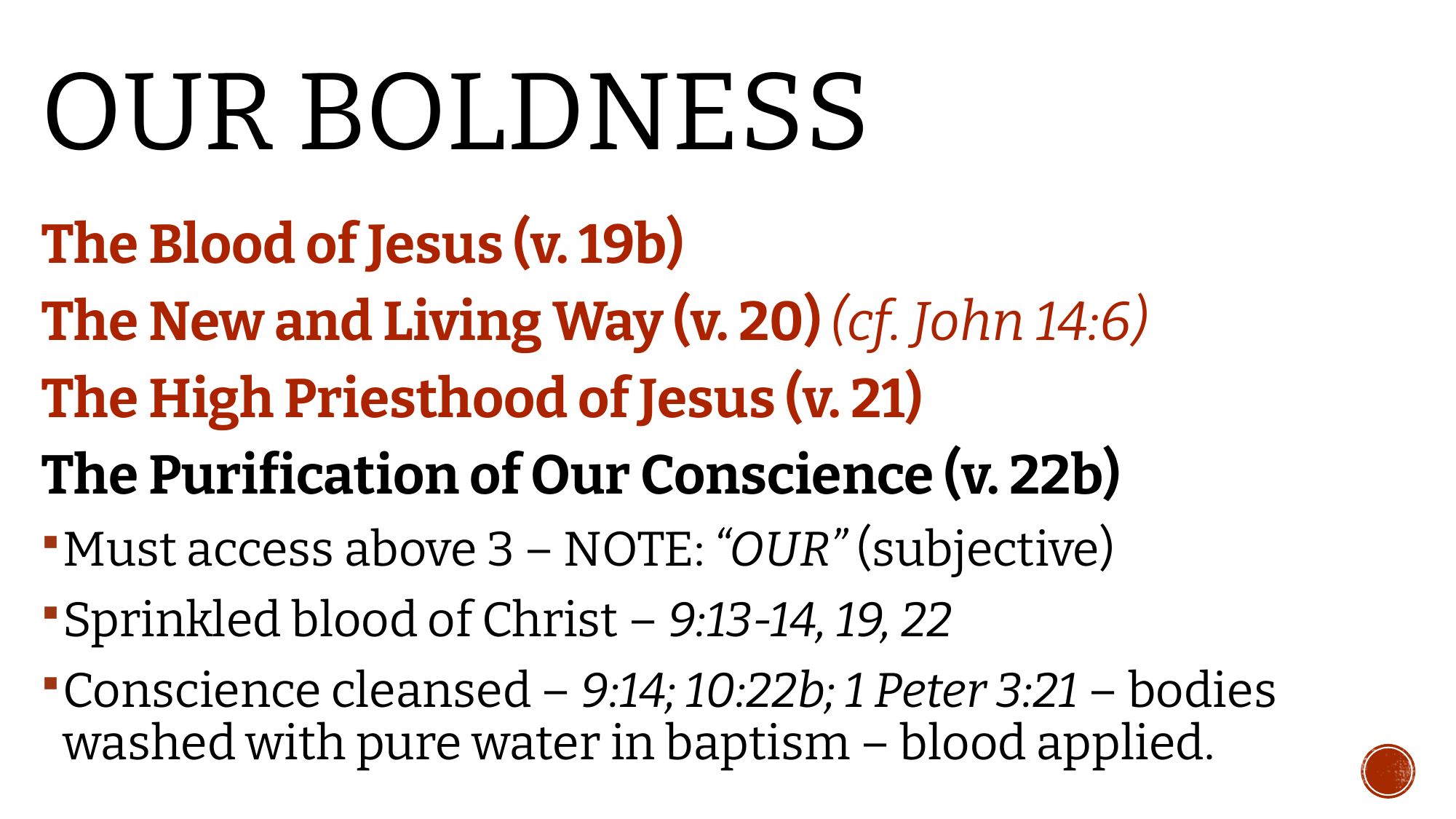

# Our Boldness
The Blood of Jesus (v. 19b)
The New and Living Way (v. 20) (cf. John 14:6)
The High Priesthood of Jesus (v. 21)
The Purification of Our Conscience (v. 22b)
Must access above 3 – NOTE: “OUR” (subjective)
Sprinkled blood of Christ – 9:13-14, 19, 22
Conscience cleansed – 9:14; 10:22b; 1 Peter 3:21 – bodies washed with pure water in baptism – blood applied.